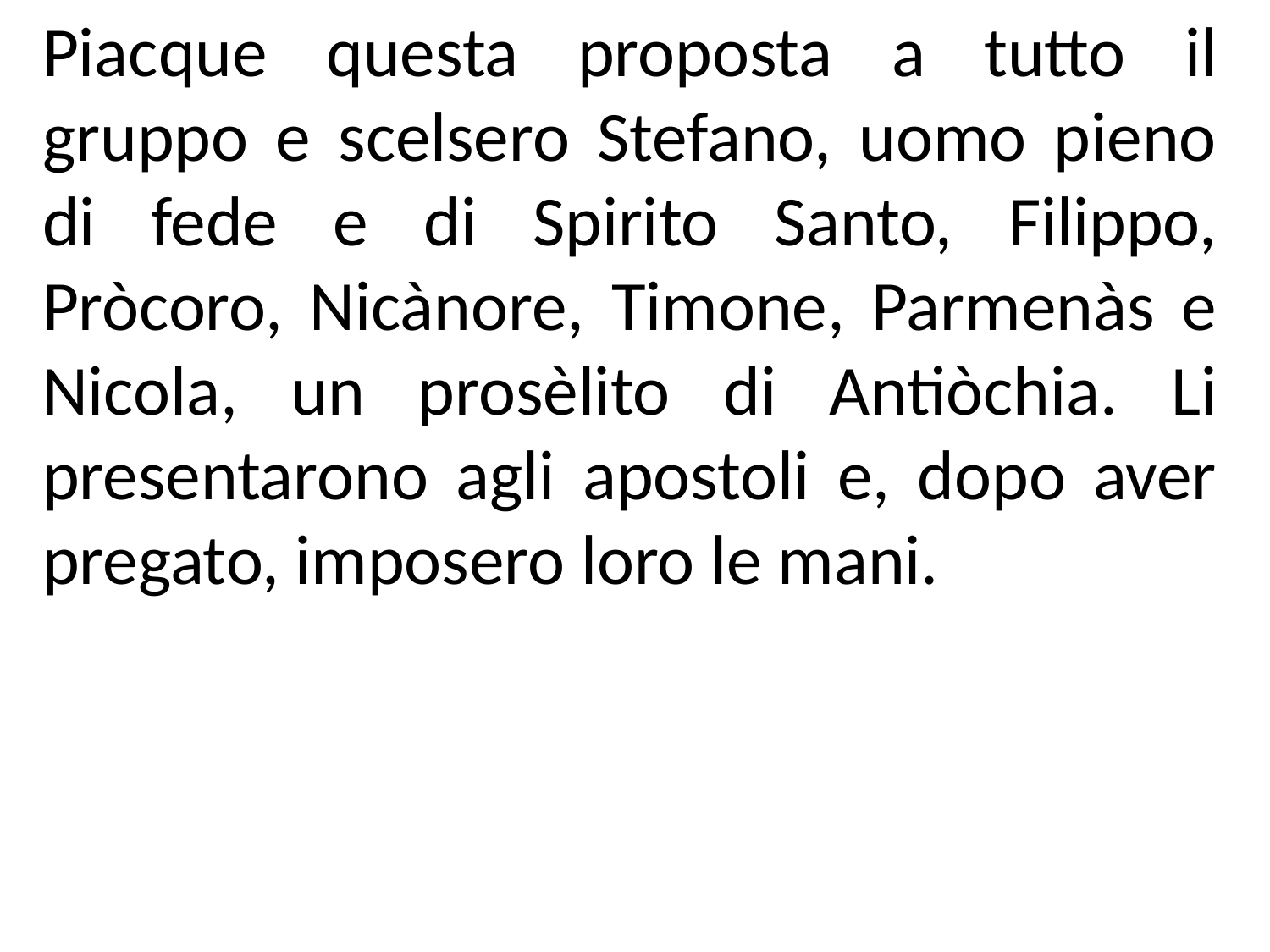

Piacque questa proposta a tutto il gruppo e scelsero Stefano, uomo pieno di fede e di Spirito Santo, Filippo, Pròcoro, Nicànore, Timone, Parmenàs e Nicola, un prosèlito di Antiòchia. Li presentarono agli apostoli e, dopo aver pregato, imposero loro le mani.